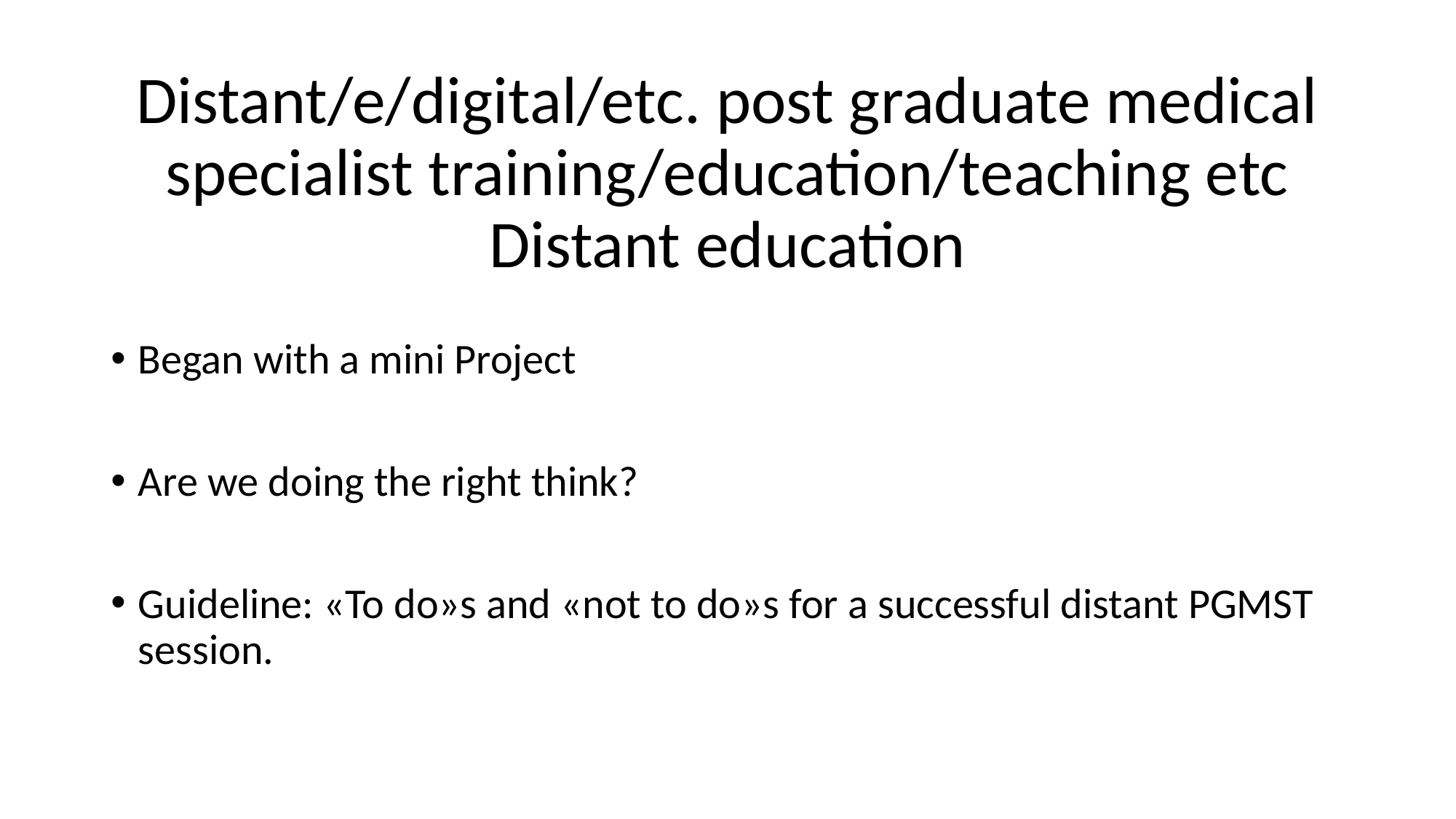

# Distant/e/digital/etc. post graduate medical specialist training/education/teaching etc Distant education
Began with a mini Project

Are we doing the right think?

Guideline: «To do»s and «not to do»s for a successful distant PGMST session.